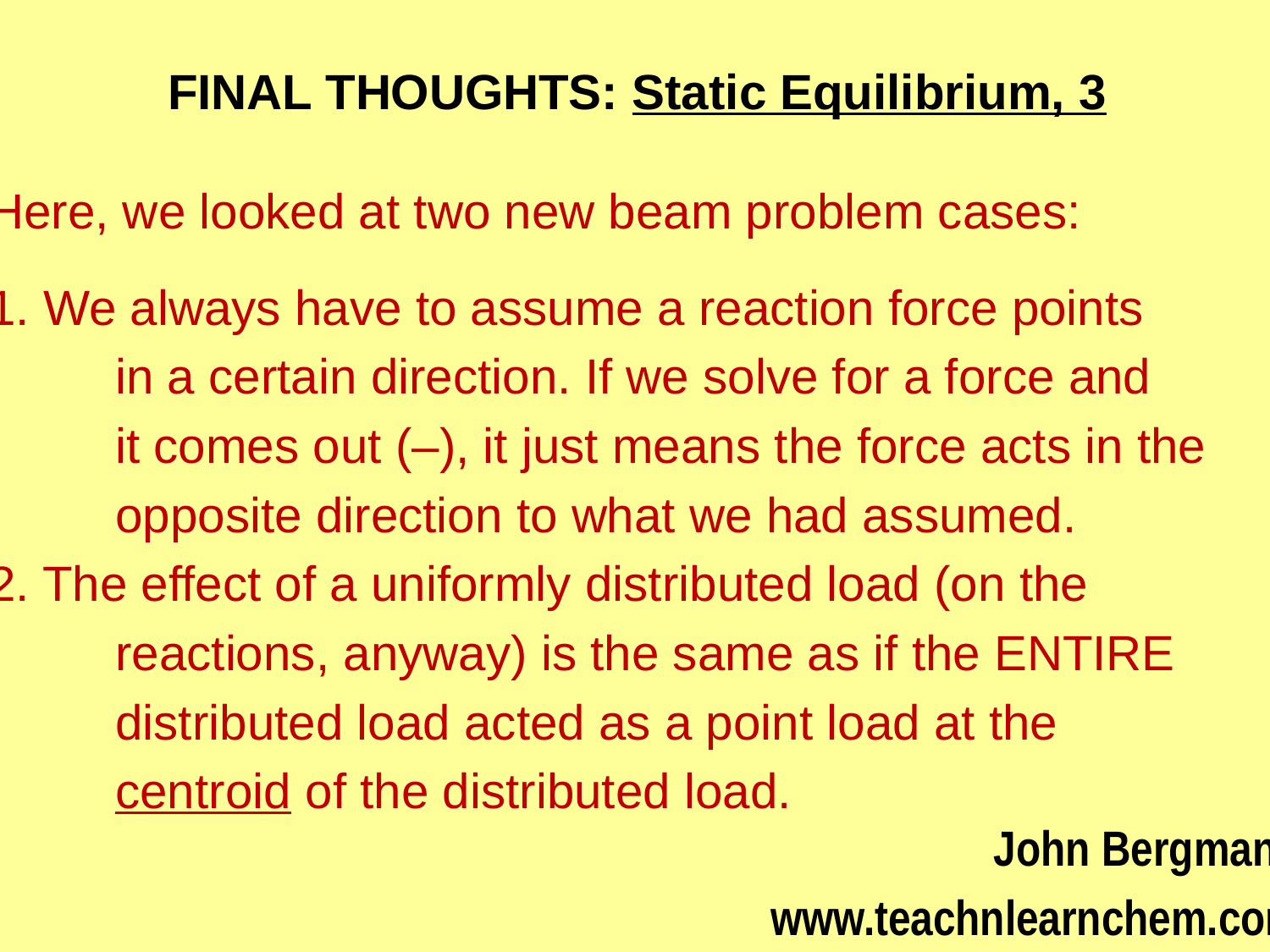

FINAL THOUGHTS: Static Equilibrium, 3
	Here, we looked at two new beam problem cases:

	1. We always have to assume a reaction force points
	 	in a certain direction. If we solve for a force and
		it comes out (–), it just means the force acts in the
		opposite direction to what we had assumed.
	2. The effect of a uniformly distributed load (on the
		reactions, anyway) is the same as if the ENTIRE
		distributed load acted as a point load at the
		centroid of the distributed load.
John Bergmann
www.teachnlearnchem.com